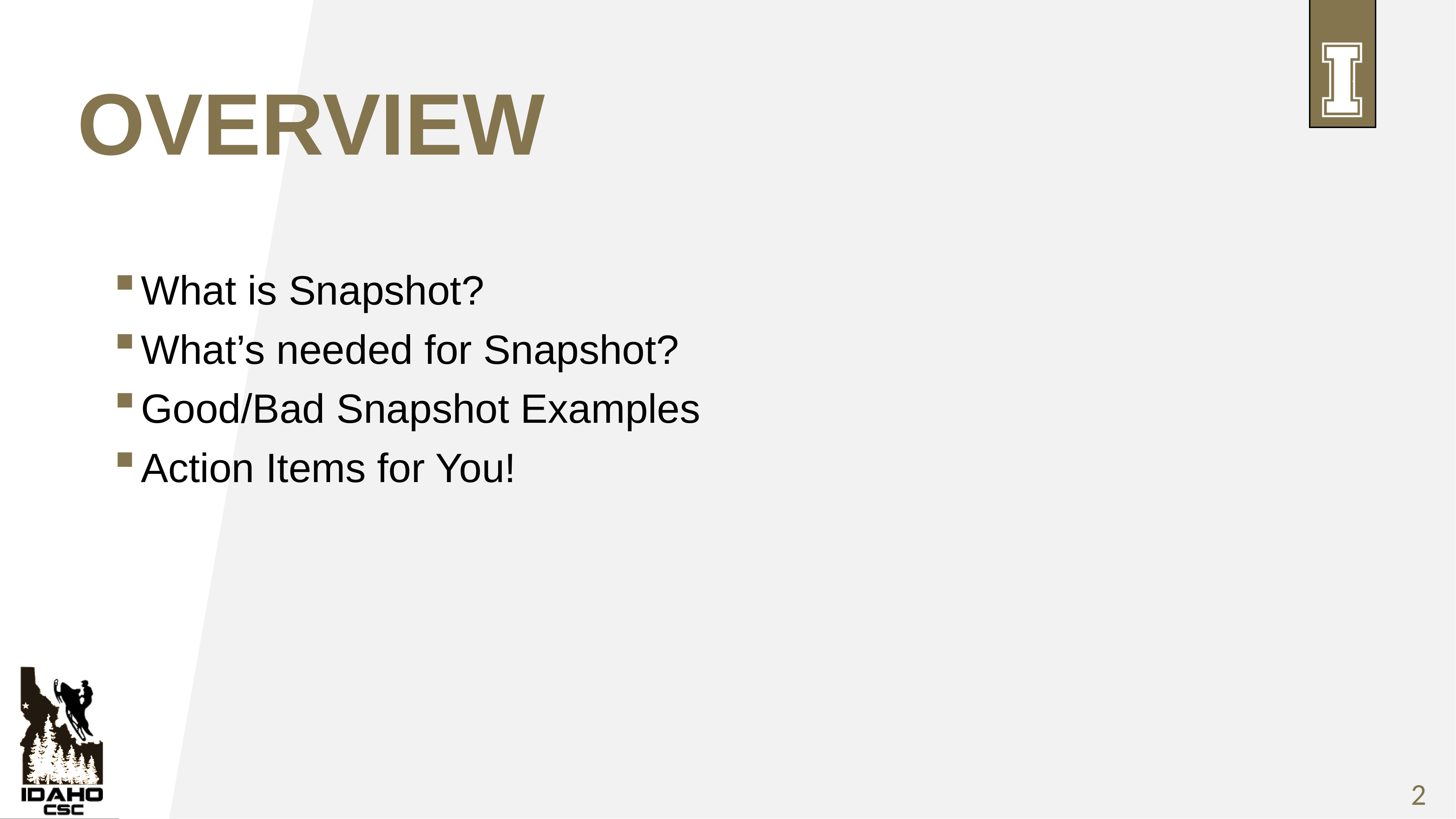

# Overview

What is Snapshot?
What’s needed for Snapshot?
Good/Bad Snapshot Examples
Action Items for You!